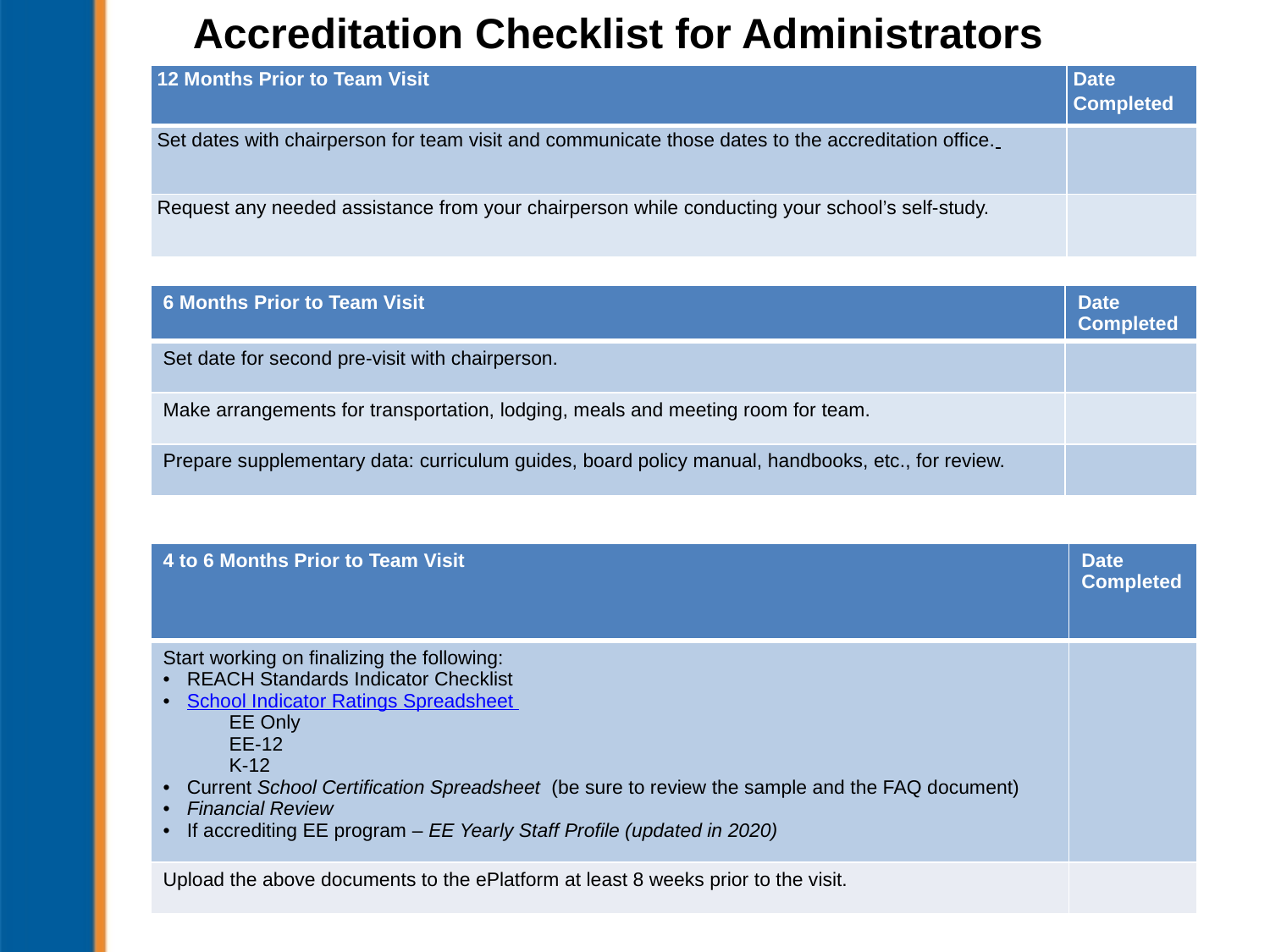

# Accreditation Checklist for Administrators
| 12 Months Prior to Team Visit | Date Completed |
| --- | --- |
| Set dates with chairperson for team visit and communicate those dates to the accreditation office. |  |
| Request any needed assistance from your chairperson while conducting your school’s self-study. |  |
| 6 Months Prior to Team Visit | Date Completed |
| --- | --- |
| Set date for second pre-visit with chairperson. |  |
| Make arrangements for transportation, lodging, meals and meeting room for team. |  |
| Prepare supplementary data: curriculum guides, board policy manual, handbooks, etc., for review. |  |
| 4 to 6 Months Prior to Team Visit | Date Completed |
| --- | --- |
| Start working on finalizing the following: REACH Standards Indicator Checklist School Indicator Ratings Spreadsheet EE Only EE-12 K-12 Current School Certification Spreadsheet (be sure to review the sample and the FAQ document) Financial Review If accrediting EE program – EE Yearly Staff Profile (updated in 2020) |  |
| Upload the above documents to the ePlatform at least 8 weeks prior to the visit. |  |